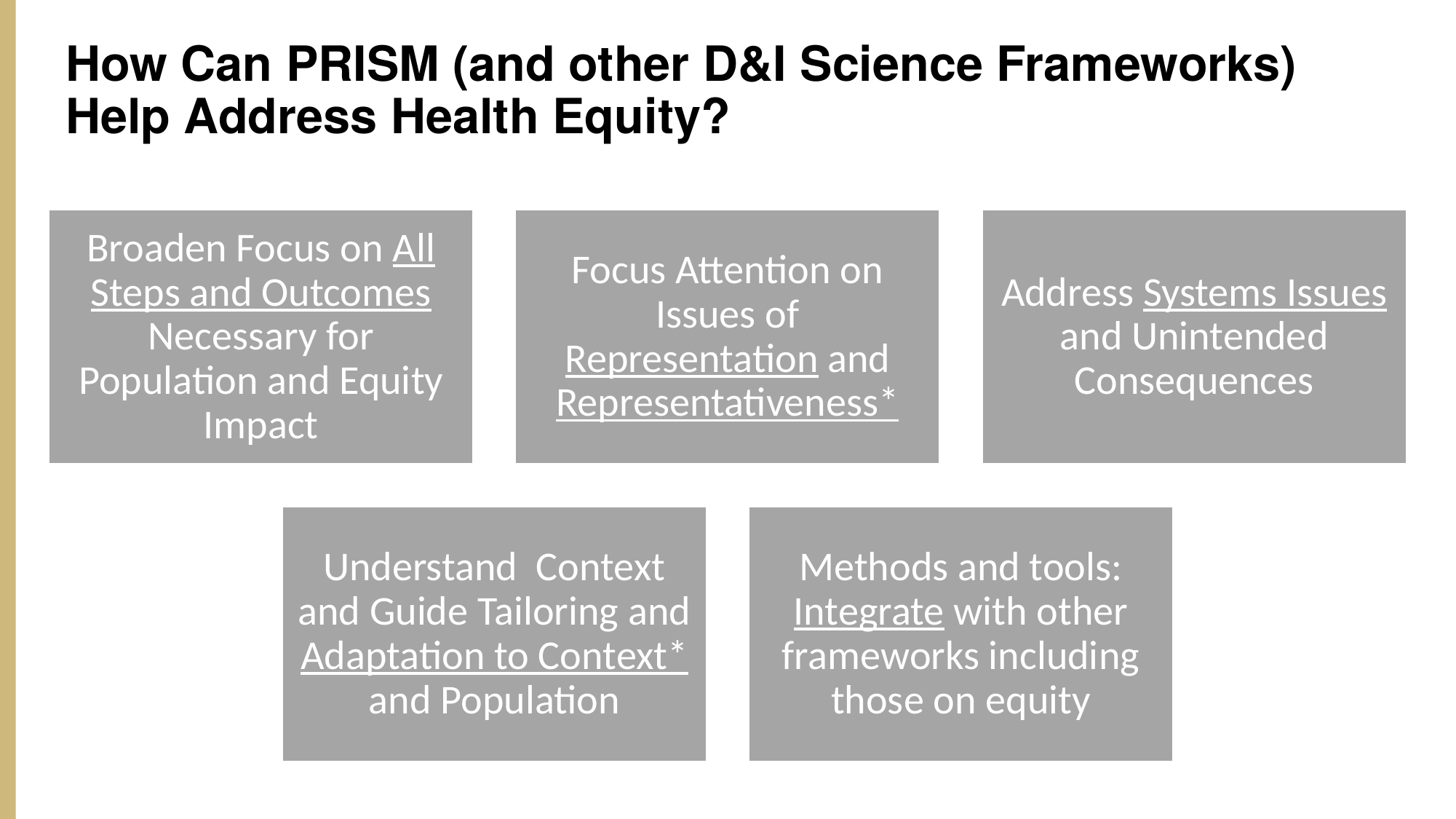

How Can PRISM (and other D&I Science Frameworks) Help Address Health Equity?
Broaden Focus on All Steps and Outcomes Necessary for Population and Equity Impact
Focus Attention on Issues of Representation and Representativeness*
Address Systems Issues and Unintended Consequences
Understand  Context and Guide Tailoring and Adaptation to Context* and Population
Methods and tools: Integrate with other frameworks including those on equity